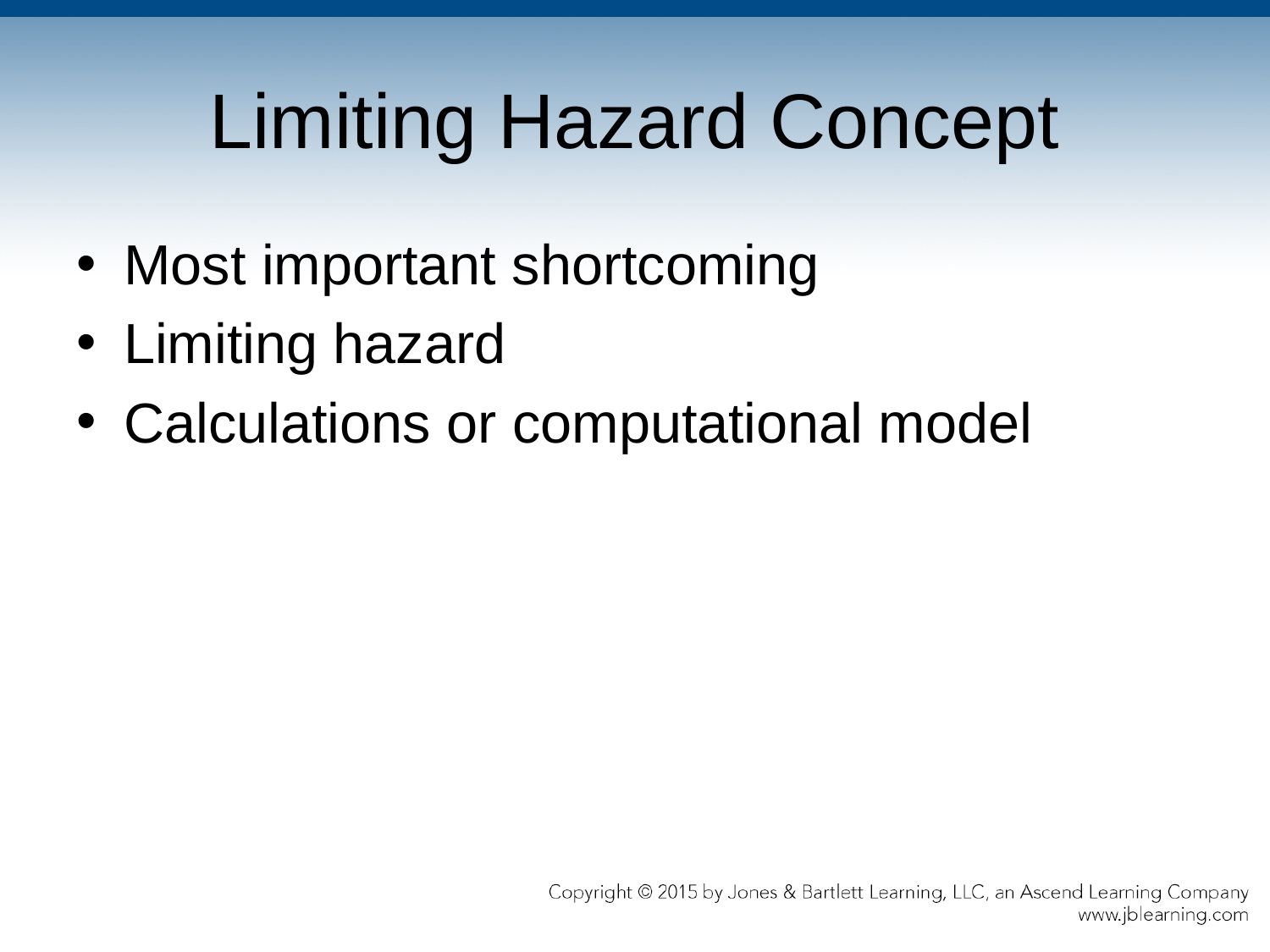

# Limiting Hazard Concept
Most important shortcoming
Limiting hazard
Calculations or computational model